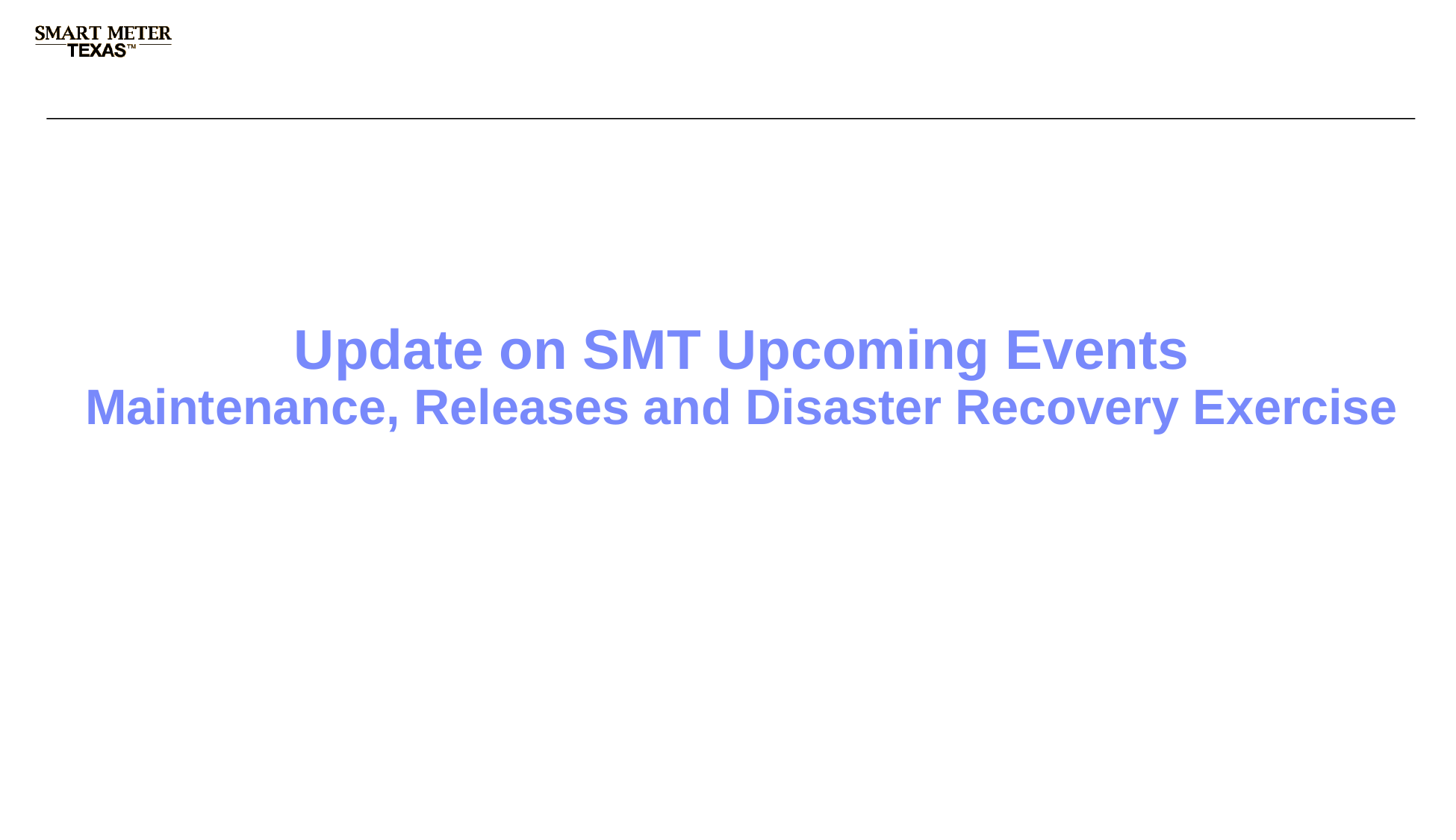

# Update on SMT Upcoming Events Maintenance, Releases and Disaster Recovery Exercise